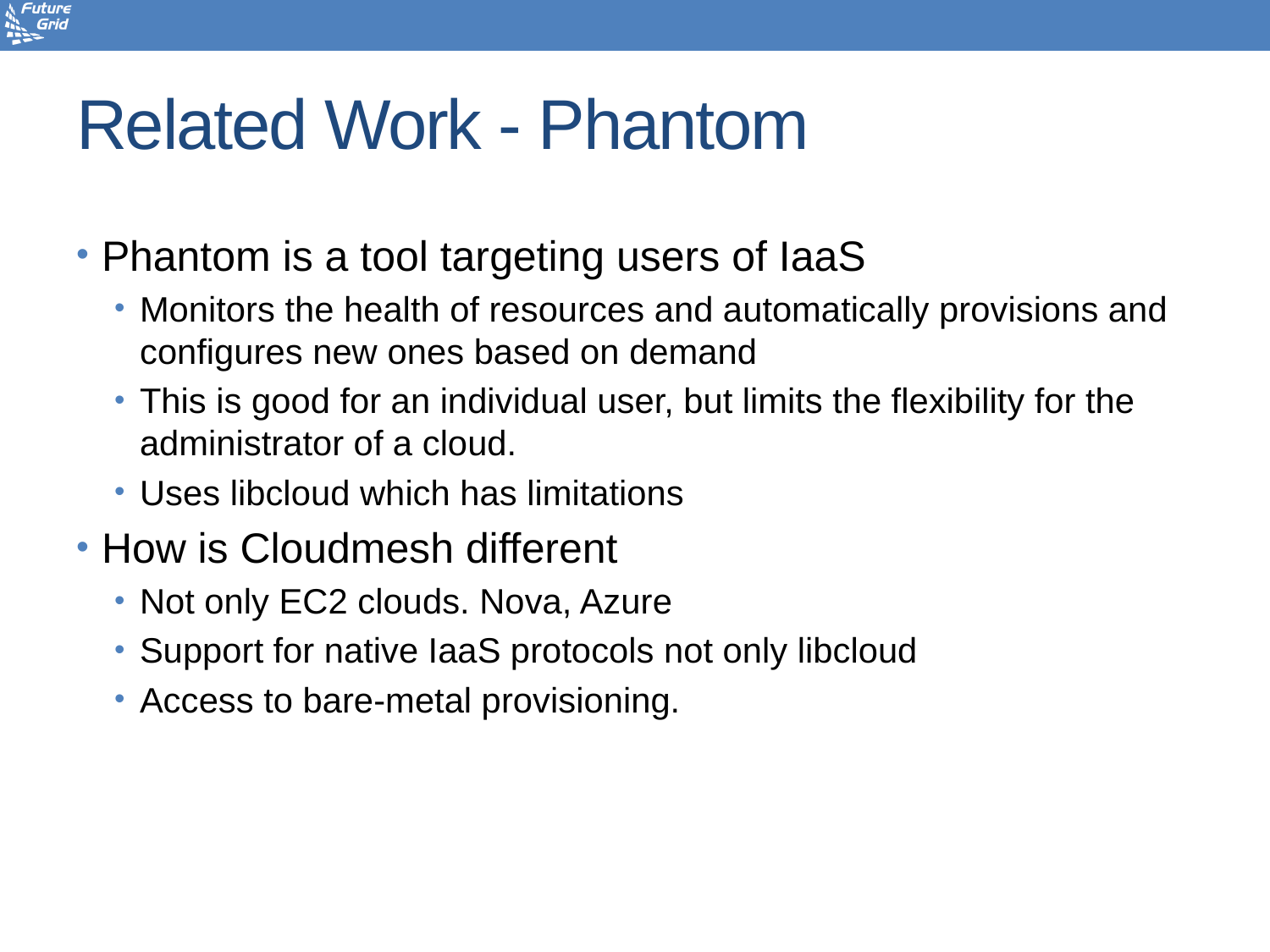

# Related Work - Phantom
Phantom is a tool targeting users of IaaS
Monitors the health of resources and automatically provisions and configures new ones based on demand
This is good for an individual user, but limits the flexibility for the administrator of a cloud.
Uses libcloud which has limitations
How is Cloudmesh different
Not only EC2 clouds. Nova, Azure
Support for native IaaS protocols not only libcloud
Access to bare-metal provisioning.